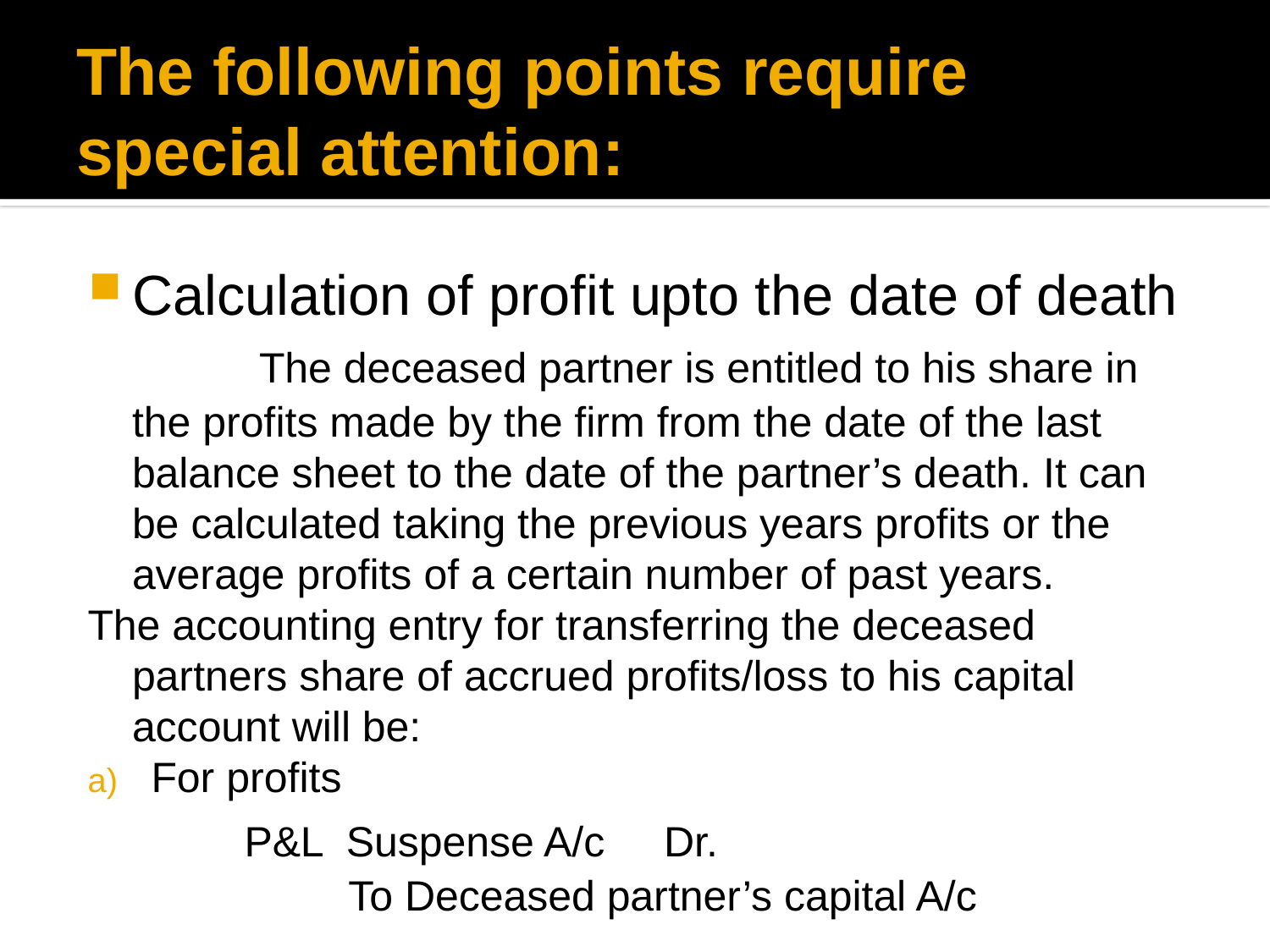

# The following points require special attention:
Calculation of profit upto the date of death
		The deceased partner is entitled to his share in the profits made by the firm from the date of the last balance sheet to the date of the partner’s death. It can be calculated taking the previous years profits or the average profits of a certain number of past years.
The accounting entry for transferring the deceased partners share of accrued profits/loss to his capital account will be:
For profits
          P&L  Suspense A/c     Dr.
                      To Deceased partner’s capital A/c